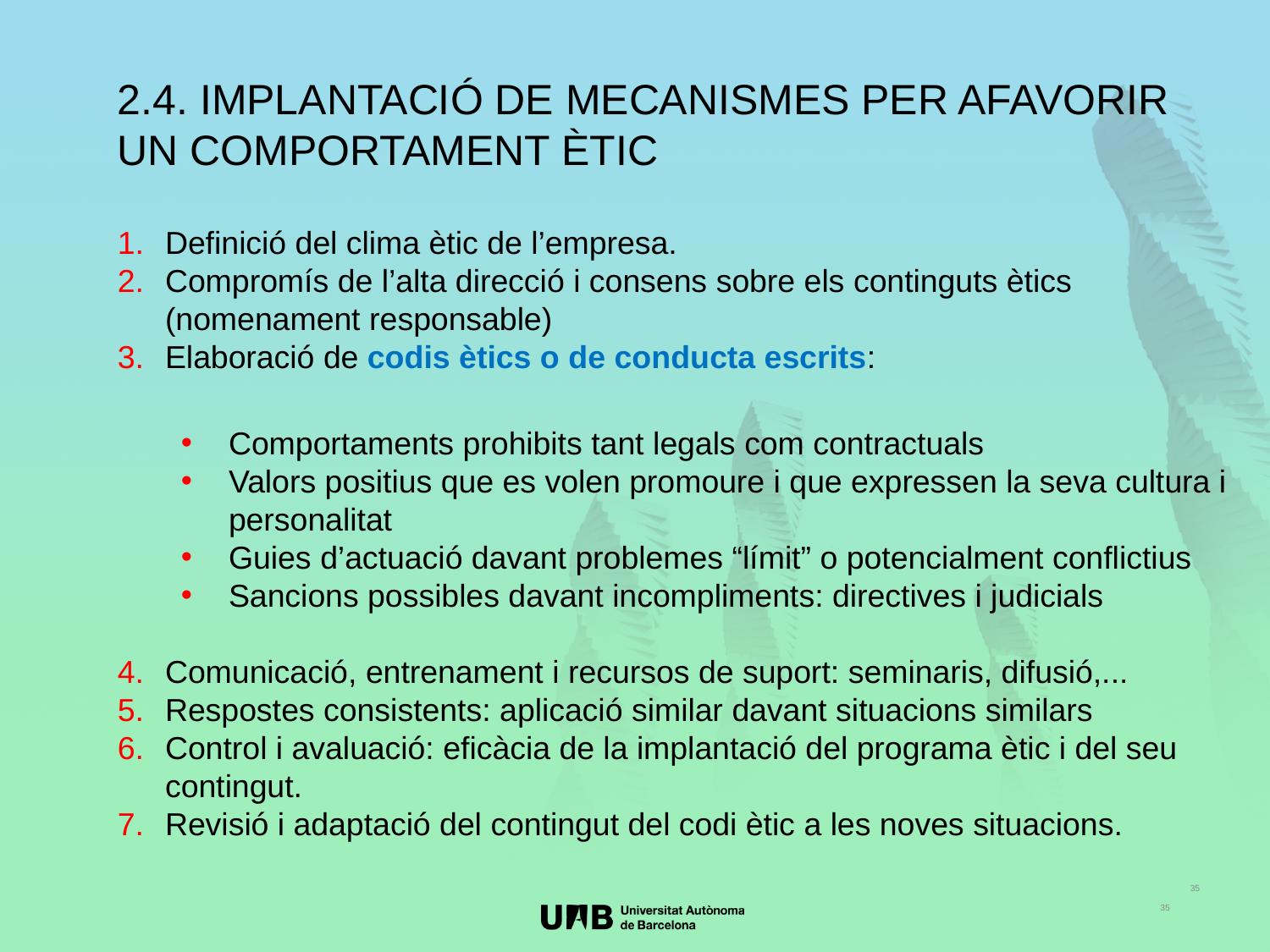

2.4. IMPLANTACIÓ DE MECANISMES PER AFAVORIR UN COMPORTAMENT ÈTIC
Definició del clima ètic de l’empresa.
Compromís de l’alta direcció i consens sobre els continguts ètics (nomenament responsable)
Elaboració de codis ètics o de conducta escrits:

Comportaments prohibits tant legals com contractuals
Valors positius que es volen promoure i que expressen la seva cultura i personalitat
Guies d’actuació davant problemes “límit” o potencialment conflictius
Sancions possibles davant incompliments: directives i judicials

Comunicació, entrenament i recursos de suport: seminaris, difusió,...
Respostes consistents: aplicació similar davant situacions similars
Control i avaluació: eficàcia de la implantació del programa ètic i del seu contingut.
Revisió i adaptació del contingut del codi ètic a les noves situacions.

35
35